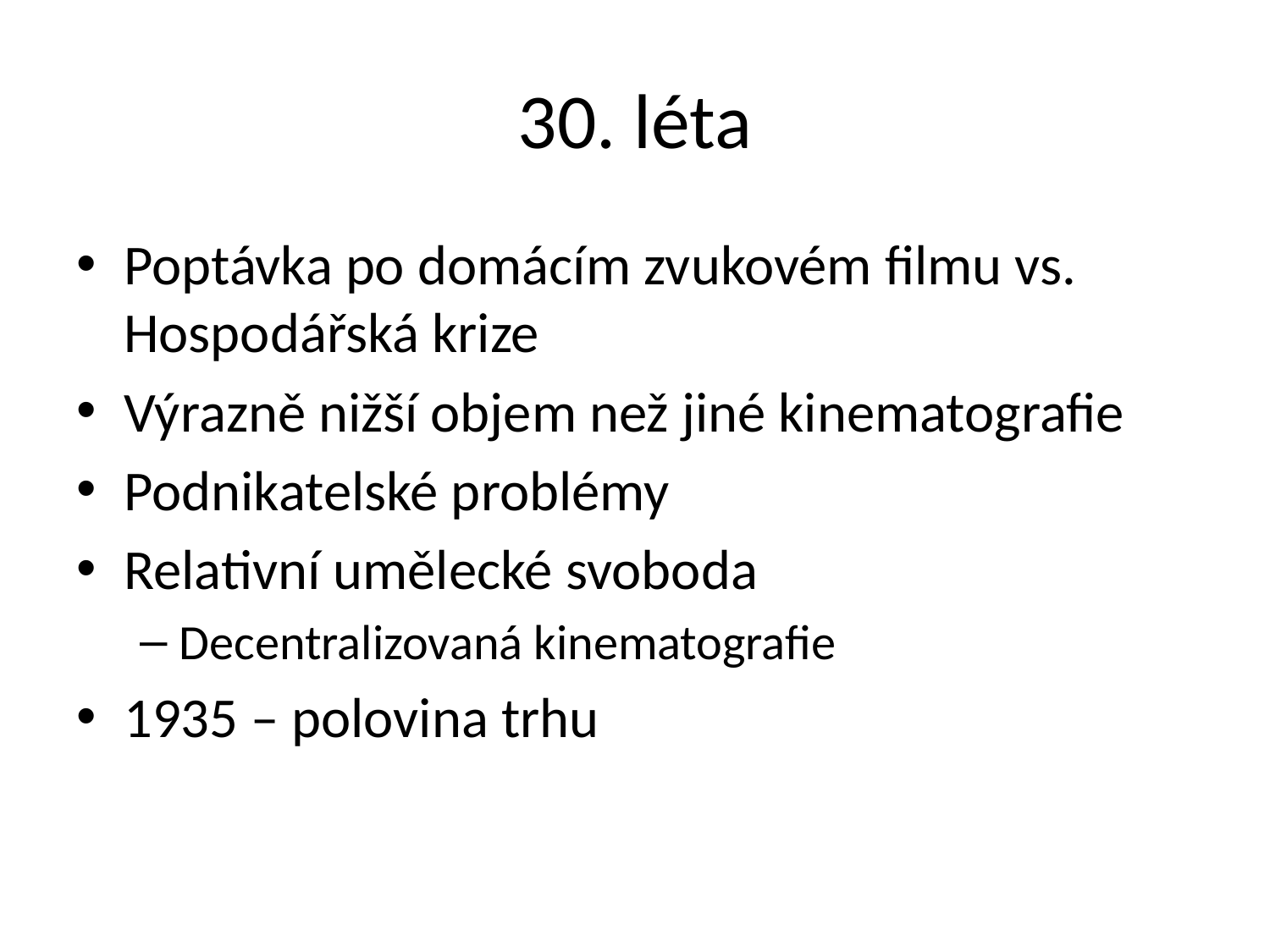

# 30. léta
Poptávka po domácím zvukovém filmu vs. Hospodářská krize
Výrazně nižší objem než jiné kinematografie
Podnikatelské problémy
Relativní umělecké svoboda
Decentralizovaná kinematografie
1935 – polovina trhu